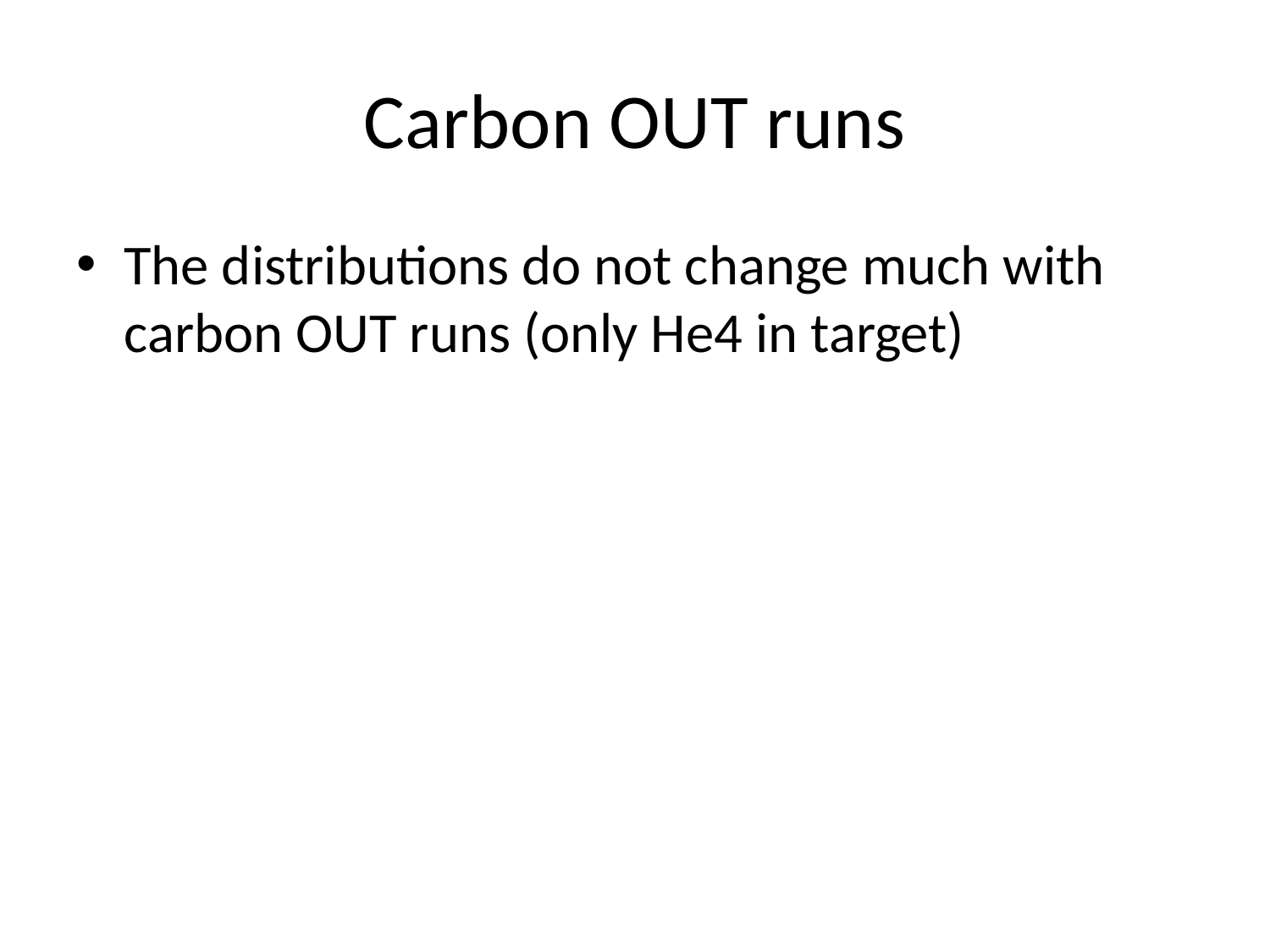

# Carbon OUT runs
The distributions do not change much with carbon OUT runs (only He4 in target)